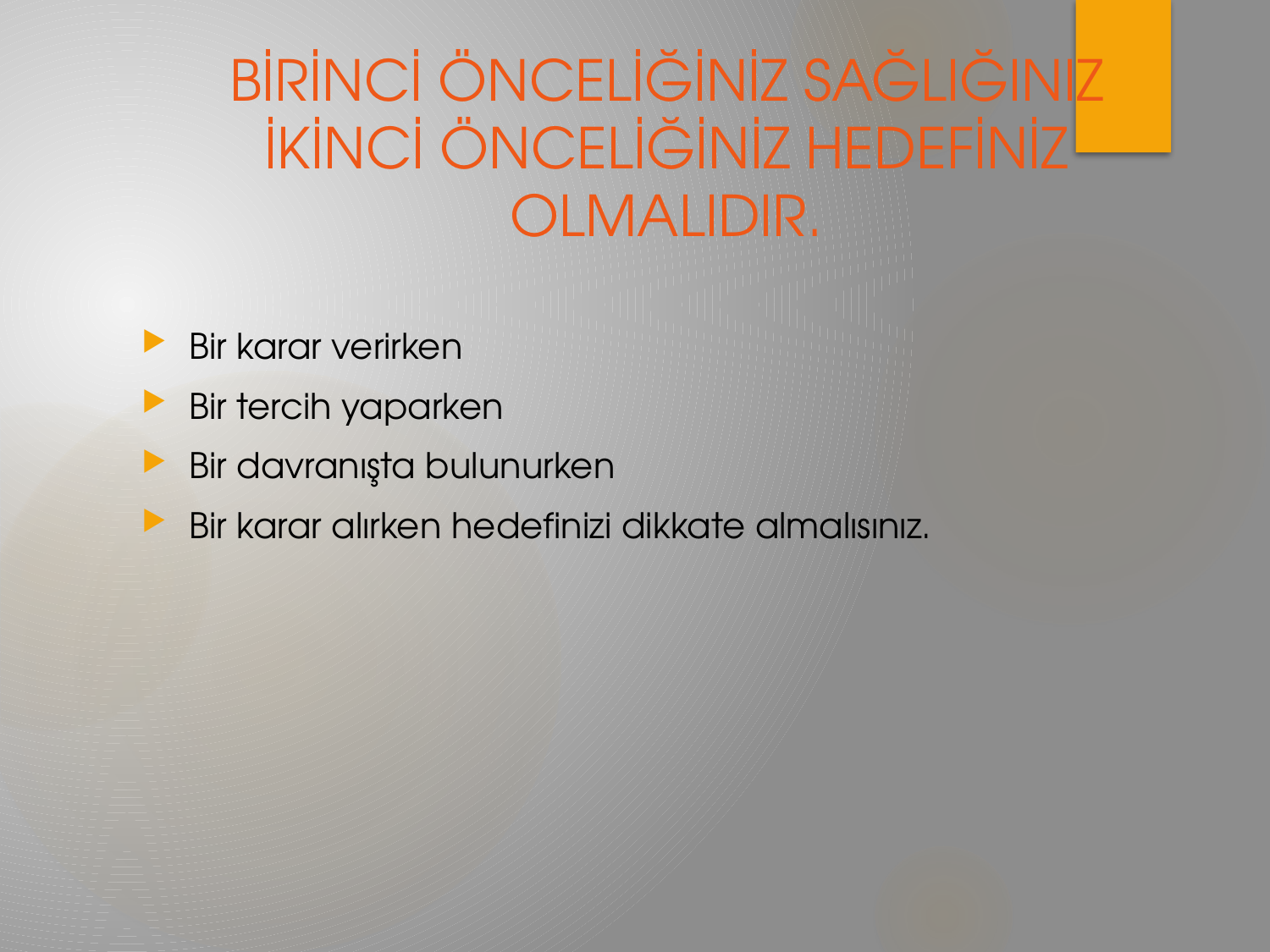

# BİRİNCİ ÖNCELİĞİNİZ SAĞLIĞINIZ İKİNCİ ÖNCELİĞİNİZ HEDEFİNİZ OLMALIDIR.
Bir karar verirken
Bir tercih yaparken
Bir davranışta bulunurken
Bir karar alırken hedefinizi dikkate almalısınız.